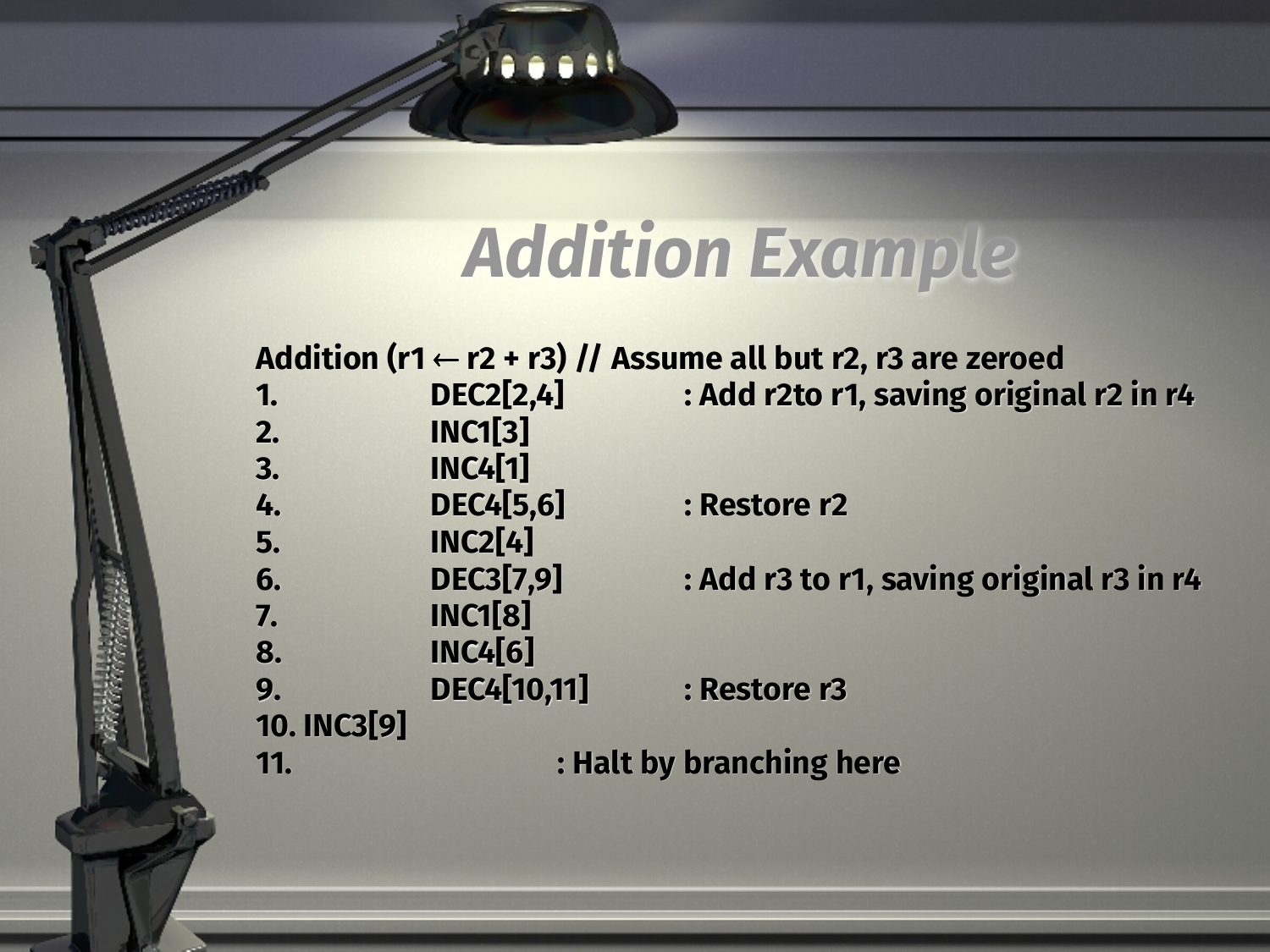

# Addition Example
Addition (r1 ← r2 + r3) // Assume all but r2, r3 are zeroed
1.		DEC2[2,4]	: Add r2to r1, saving original r2 in r4
2.		INC1[3]
3.		INC4[1]
4.		DEC4[5,6]	: Restore r2
5.		INC2[4]
6.		DEC3[7,9]	: Add r3 to r1, saving original r3 in r4
7.		INC1[8]
8.		INC4[6]
9.		DEC4[10,11]	: Restore r3
10.	INC3[9]
11.			: Halt by branching here